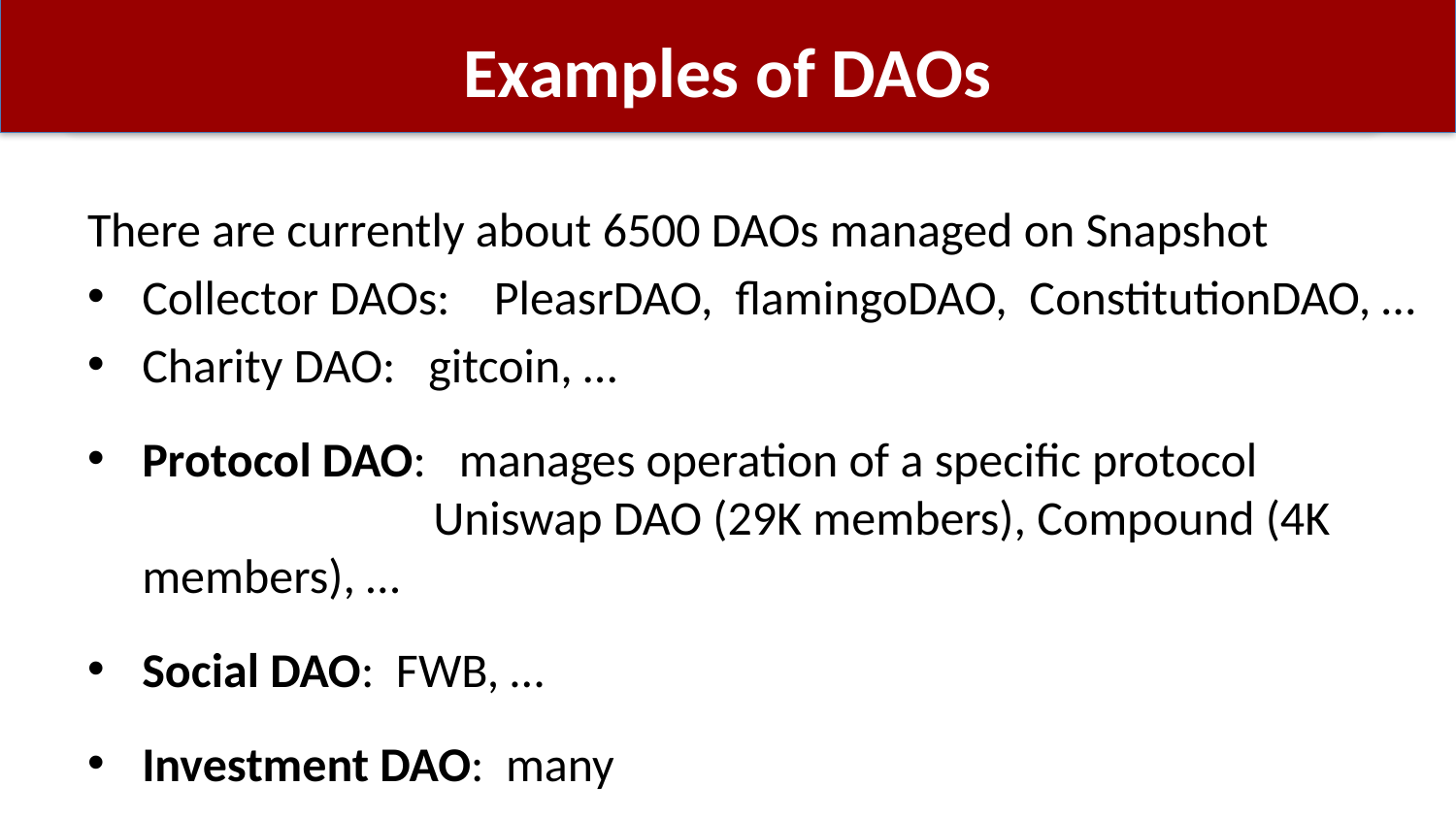

# Examples of DAOs
There are currently about 6500 DAOs managed on Snapshot
Collector DAOs:    PleasrDAO,  flamingoDAO,  ConstitutionDAO, …
Charity DAO:   gitcoin, …
Protocol DAO:   manages operation of a specific protocol
		Uniswap DAO (29K members), Compound (4K members), …
Social DAO:  FWB, …
Investment DAO:  many